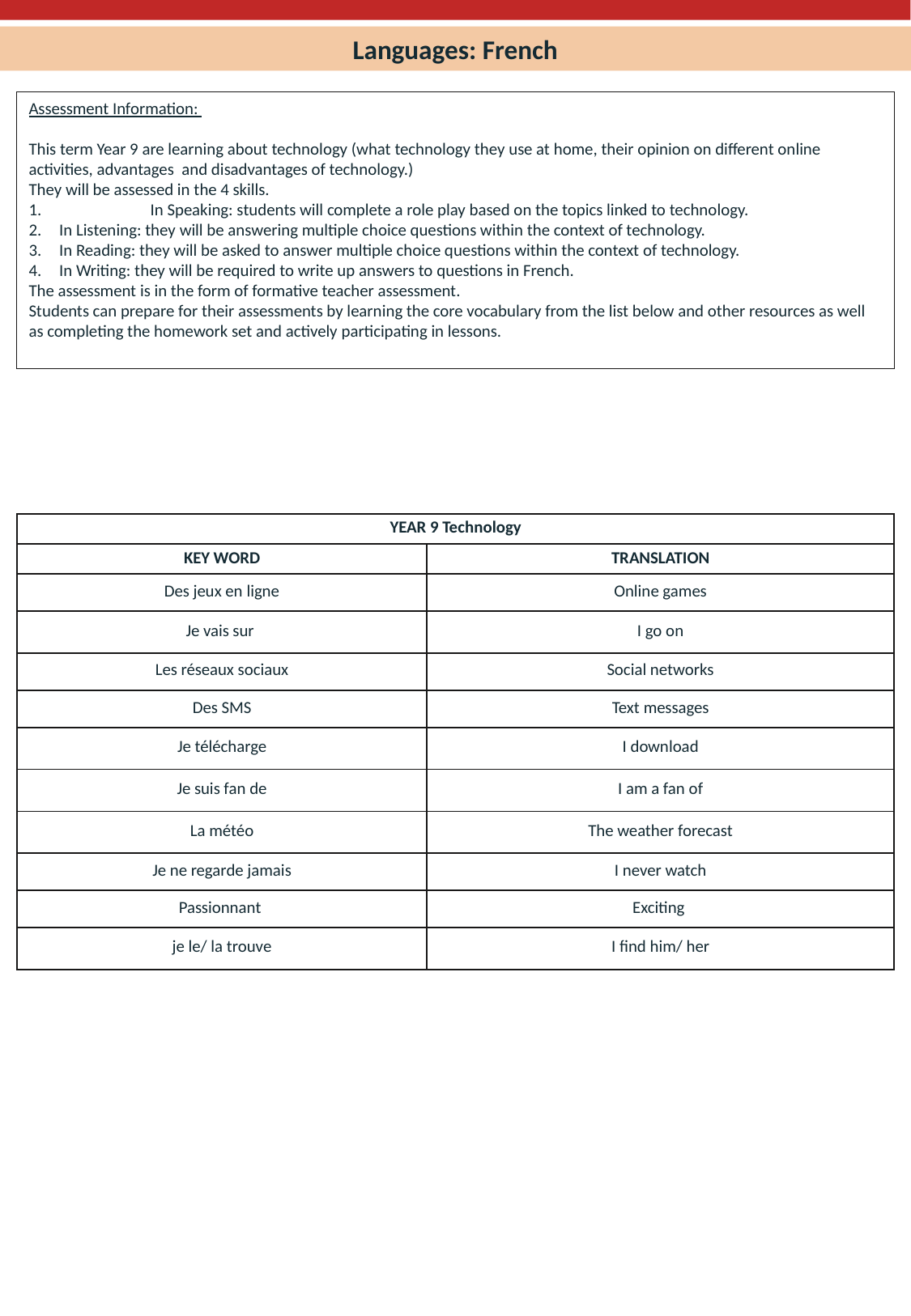

Languages: French
Assessment Information:

This term Year 9 are learning about technology (what technology they use at home, their opinion on different online activities, advantages  and disadvantages of technology.)
They will be assessed in the 4 skills.
1.	In Speaking: students will complete a role play based on the topics linked to technology.
In Listening: they will be answering multiple choice questions within the context of technology.
In Reading: they will be asked to answer multiple choice questions within the context of technology.
In Writing: they will be required to write up answers to questions in French.
The assessment is in the form of formative teacher assessment.
Students can prepare for their assessments by learning the core vocabulary from the list below and other resources as well as completing the homework set and actively participating in lessons.

| YEAR 9 Technology |  |
| --- | --- |
| KEY WORD | TRANSLATION |
| Des jeux en ligne | Online games |
| Je vais sur | I go on |
| Les réseaux sociaux | Social networks |
| Des SMS | Text messages |
| Je télécharge | I download |
| Je suis fan de | I am a fan of |
| La météo | The weather forecast |
| Je ne regarde jamais | I never watch |
| Passionnant | Exciting |
| je le/ la trouve | I find him/ her |